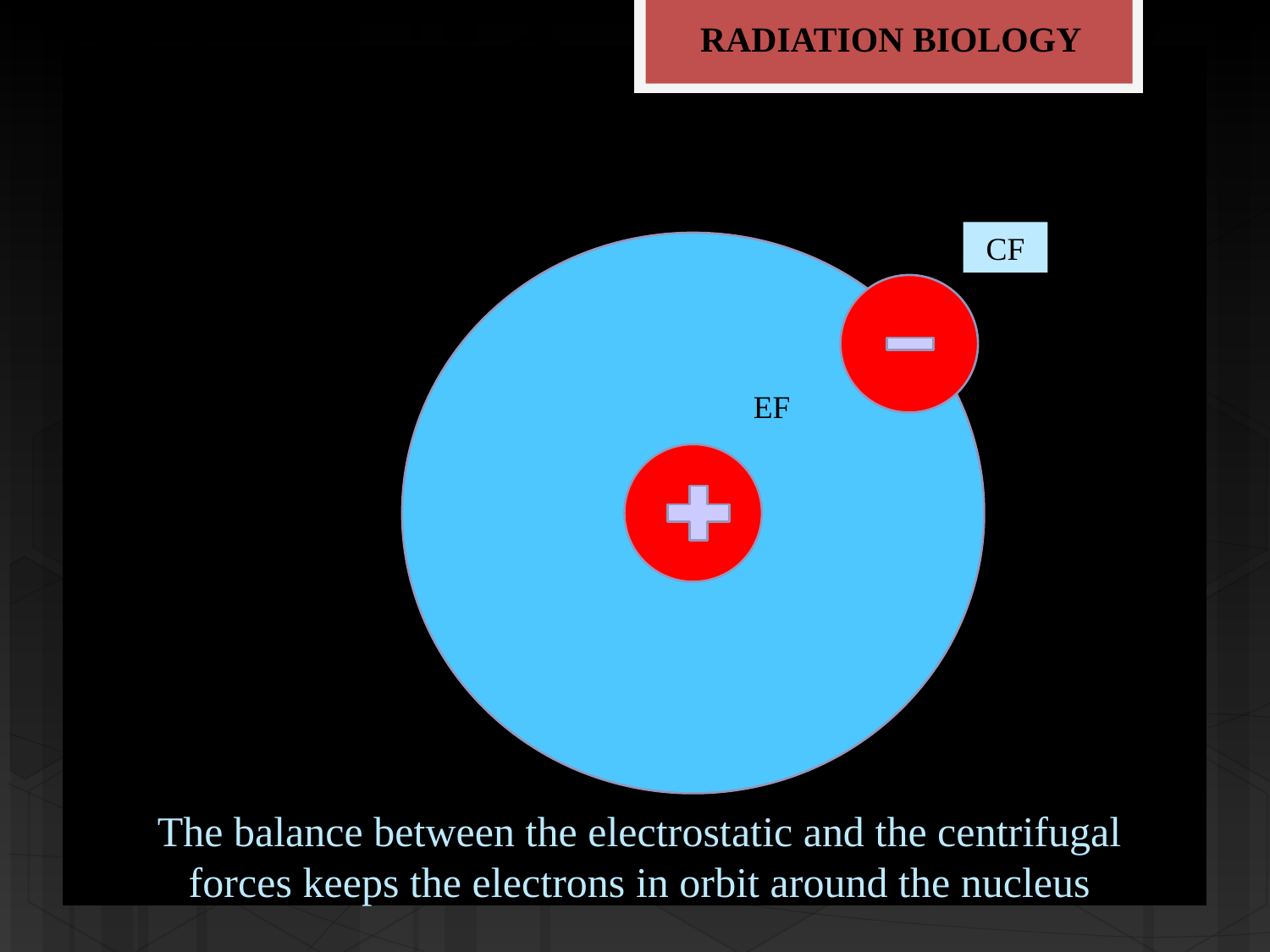

RADIATION BIOLOGY
#
CF

EF

The balance between the electrostatic and the centrifugal forces keeps the electrons in orbit around the nucleus